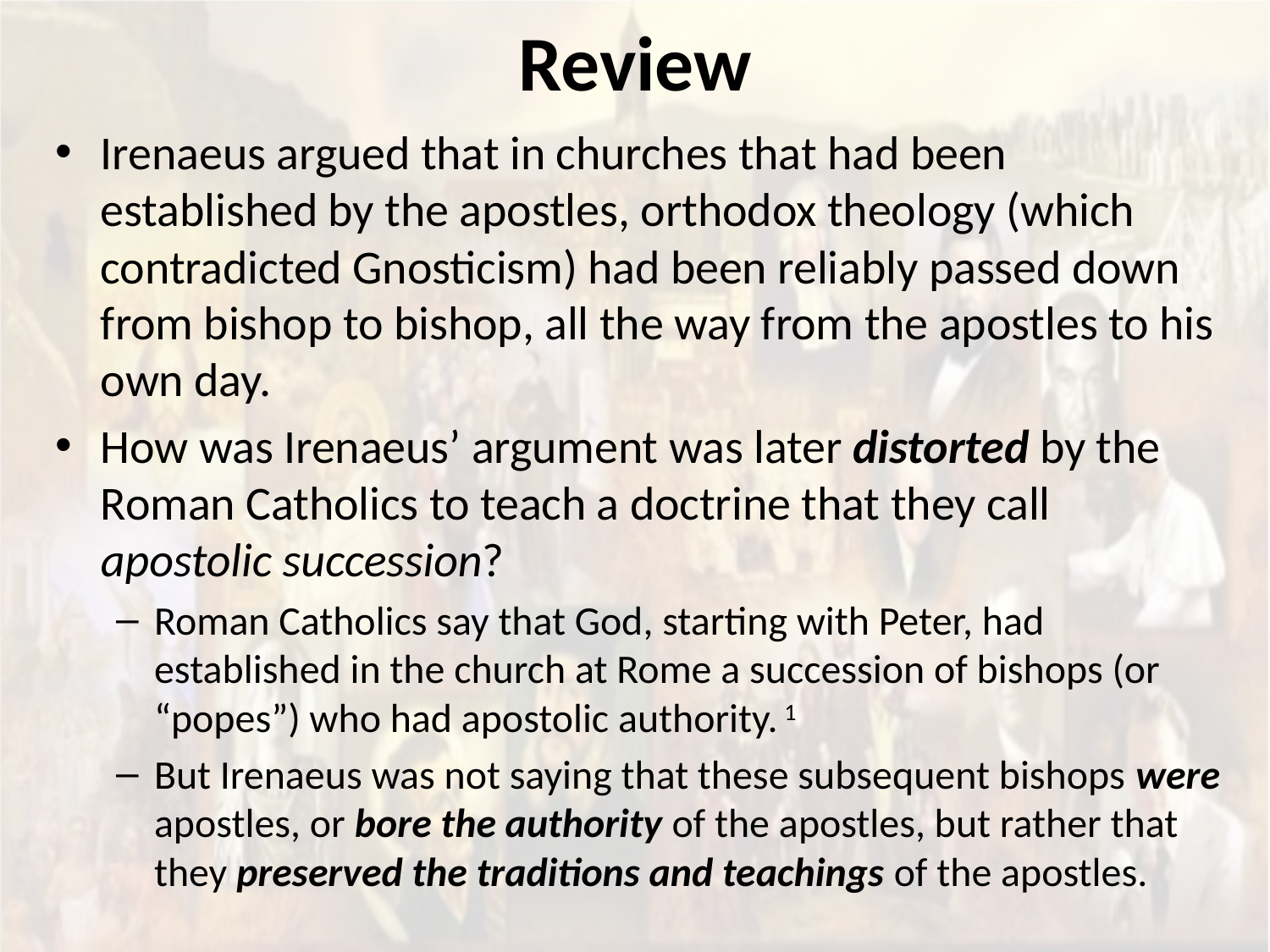

# Review
Irenaeus argued that in churches that had been established by the apostles, orthodox theology (which contradicted Gnosticism) had been reliably passed down from bishop to bishop, all the way from the apostles to his own day.
How was Irenaeus’ argument was later distorted by the Roman Catholics to teach a doctrine that they call apostolic succession?
Roman Catholics say that God, starting with Peter, had established in the church at Rome a succession of bishops (or “popes”) who had apostolic authority. 1
But Irenaeus was not saying that these subsequent bishops were apostles, or bore the authority of the apostles, but rather that they preserved the traditions and teachings of the apostles.